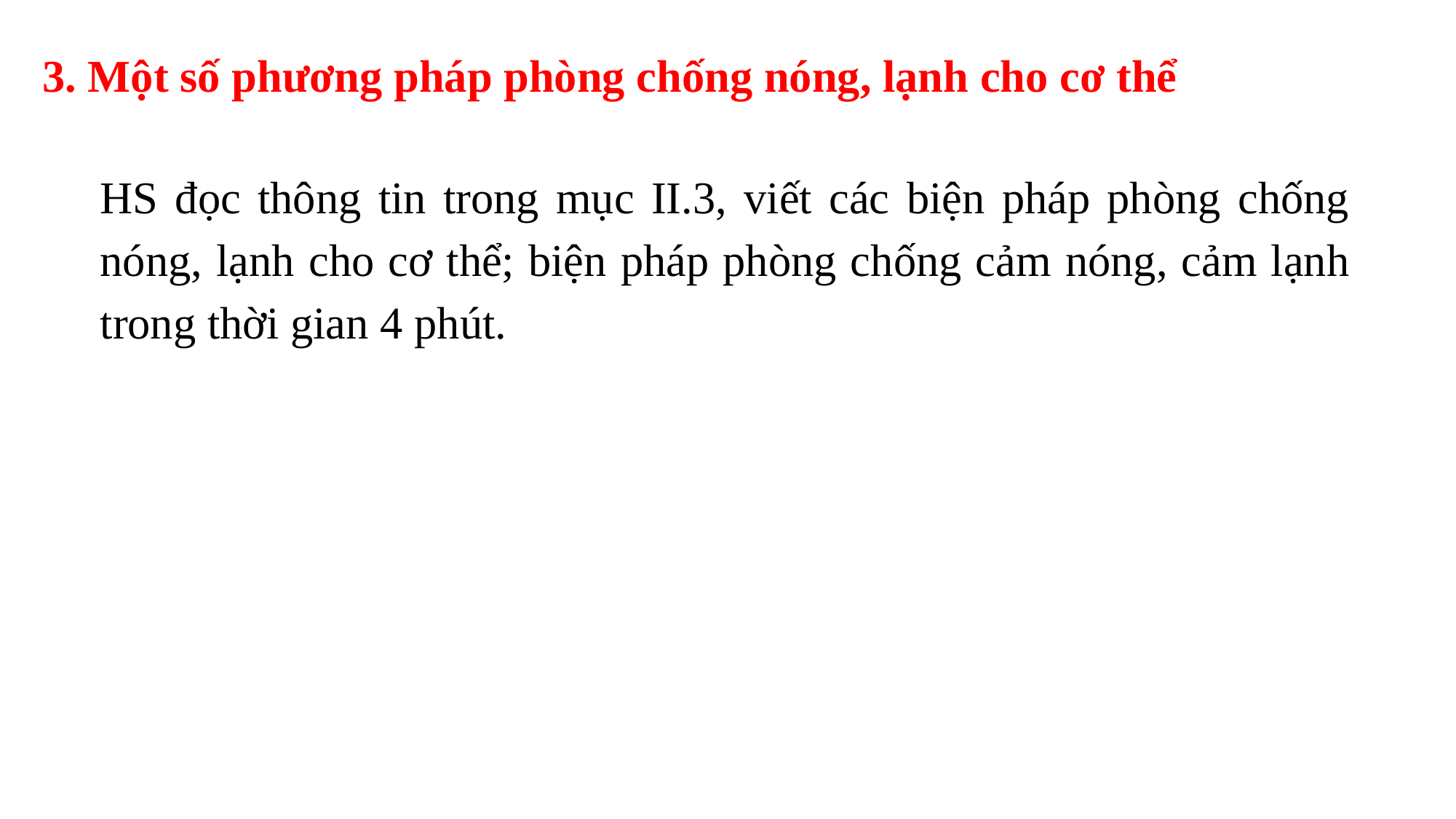

3. Một số phương pháp phòng chống nóng, lạnh cho cơ thể
HS đọc thông tin trong mục II.3, viết các biện pháp phòng chống nóng, lạnh cho cơ thể; biện pháp phòng chống cảm nóng, cảm lạnh trong thời gian 4 phút.